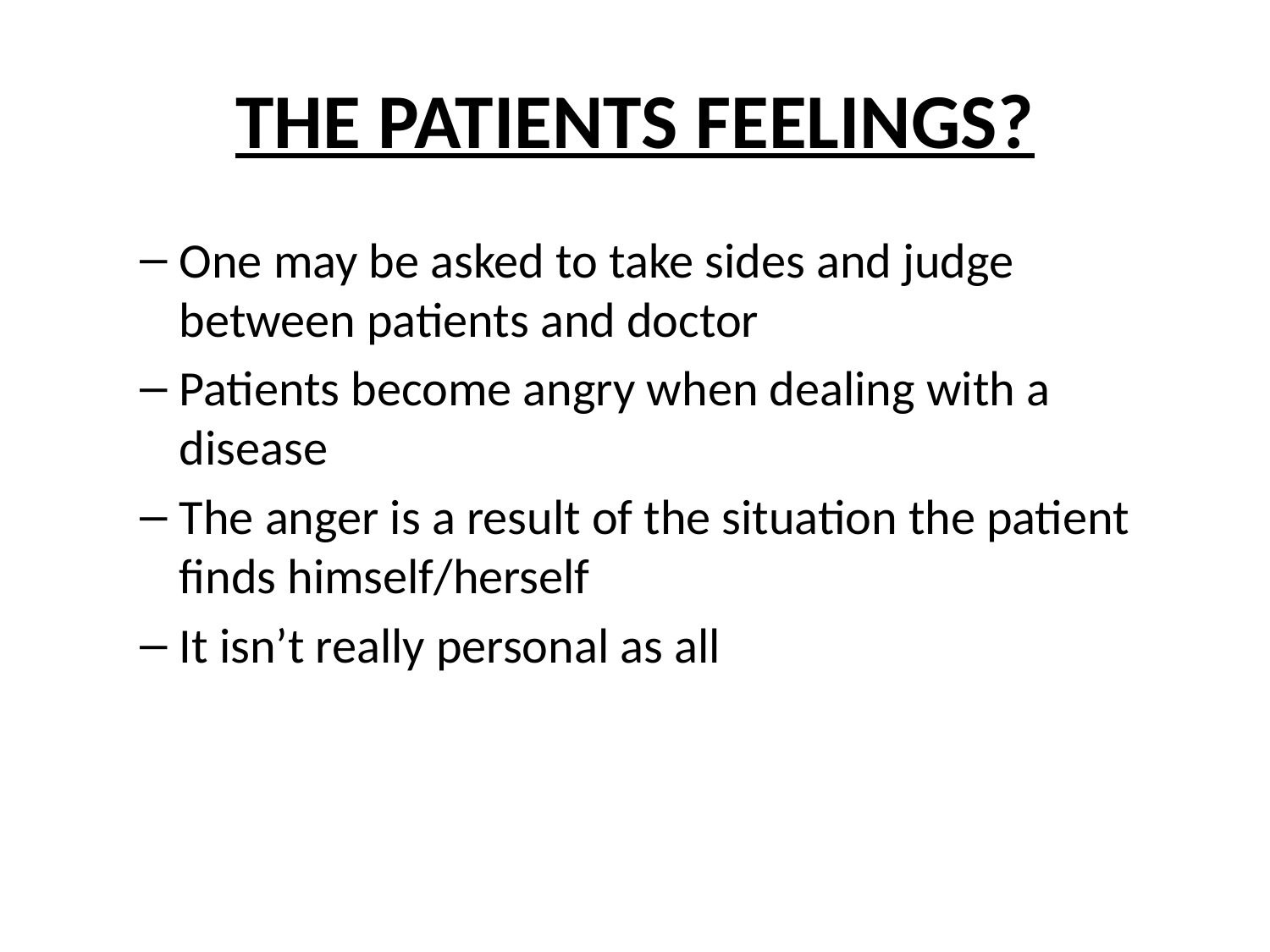

# THE PATIENTS FEELINGS?
One may be asked to take sides and judge between patients and doctor
Patients become angry when dealing with a disease
The anger is a result of the situation the patient finds himself/herself
It isn’t really personal as all